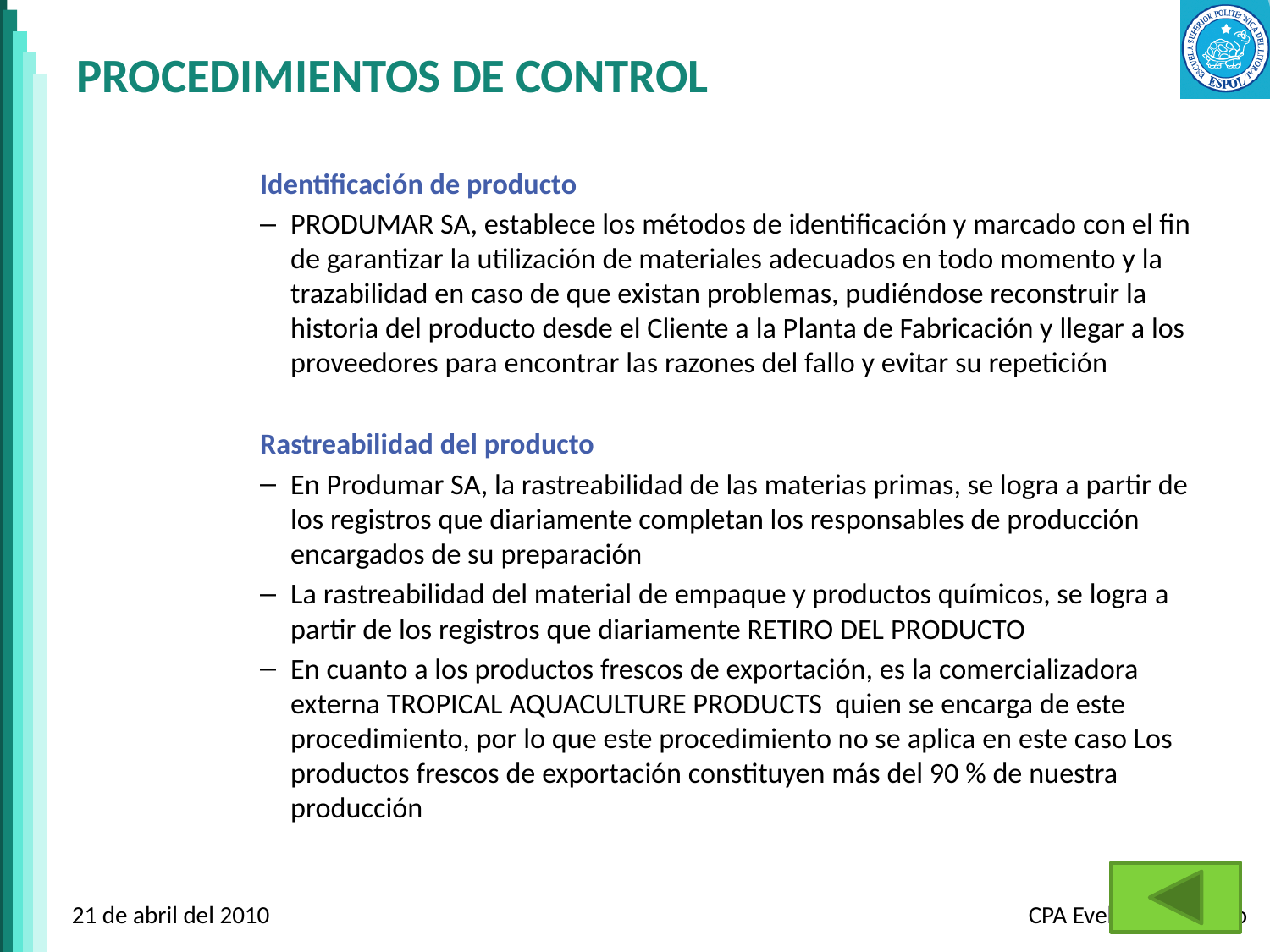

# PROCEDIMIENTOS DE CONTROL
Identificación de producto
PRODUMAR SA, establece los métodos de identificación y marcado con el fin de garantizar la utilización de materiales adecuados en todo momento y la trazabilidad en caso de que existan problemas, pudiéndose reconstruir la historia del producto desde el Cliente a la Planta de Fabricación y llegar a los proveedores para encontrar las razones del fallo y evitar su repetición

Rastreabilidad del producto
En Produmar SA, la rastreabilidad de las materias primas, se logra a partir de los registros que diariamente completan los responsables de producción encargados de su preparación
La rastreabilidad del material de empaque y productos químicos, se logra a partir de los registros que diariamente RETIRO DEL PRODUCTO
En cuanto a los productos frescos de exportación, es la comercializadora externa TROPICAL AQUACULTURE PRODUCTS  quien se encarga de este procedimiento, por lo que este procedimiento no se aplica en este caso Los productos frescos de exportación constituyen más del 90 % de nuestra producción